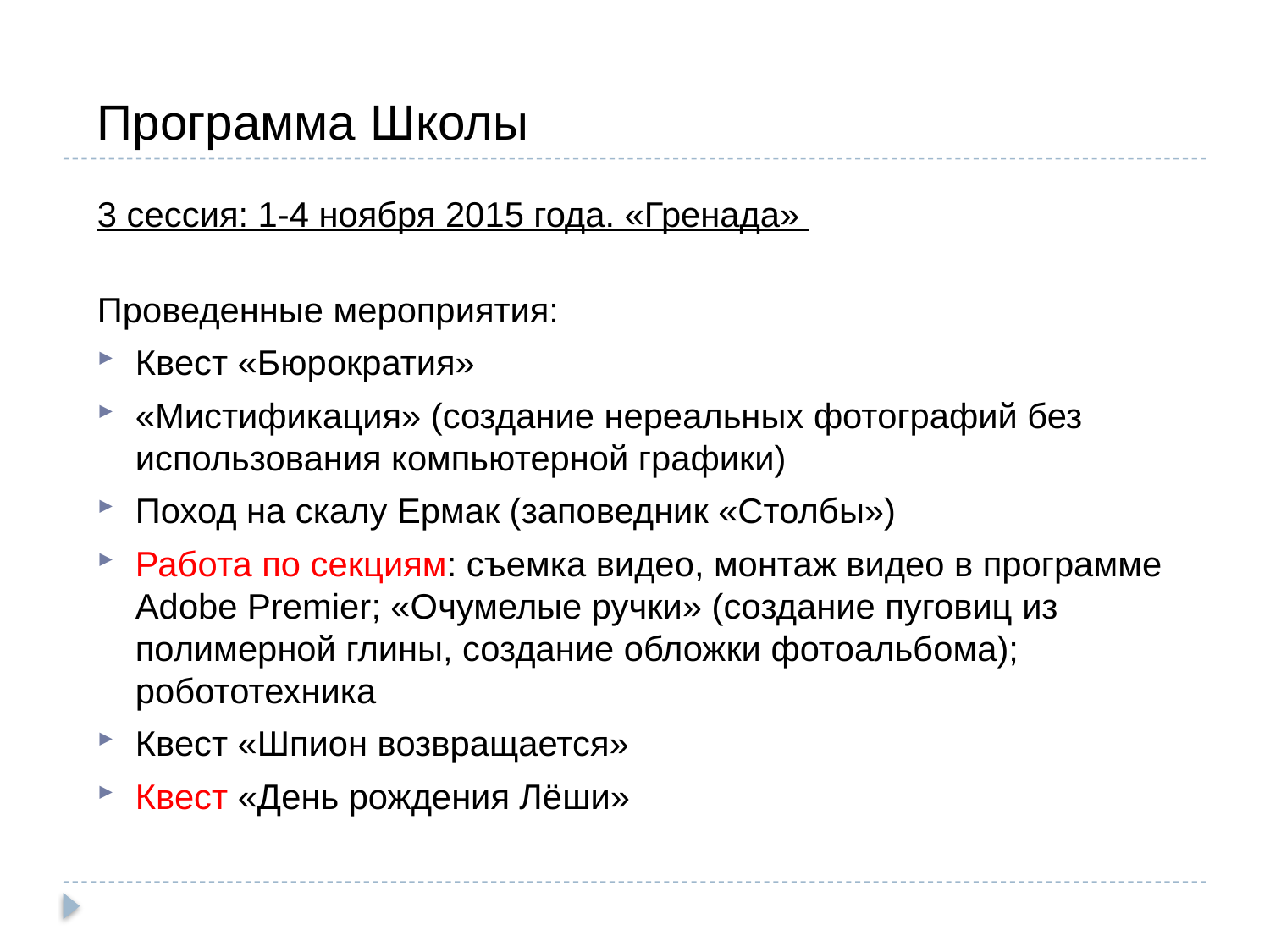

Программа Школы

3 сессия: 1-4 ноября 2015 года. «Гренада»
Проведенные мероприятия:
Квест «Бюрократия»
«Мистификация» (создание нереальных фотографий без использования компьютерной графики)
Поход на скалу Ермак (заповедник «Столбы»)
Работа по секциям: съемка видео, монтаж видео в программе Adobe Premier; «Очумелые ручки» (создание пуговиц из полимерной глины, создание обложки фотоальбома); робототехника
Квест «Шпион возвращается»
Квест «День рождения Лёши»